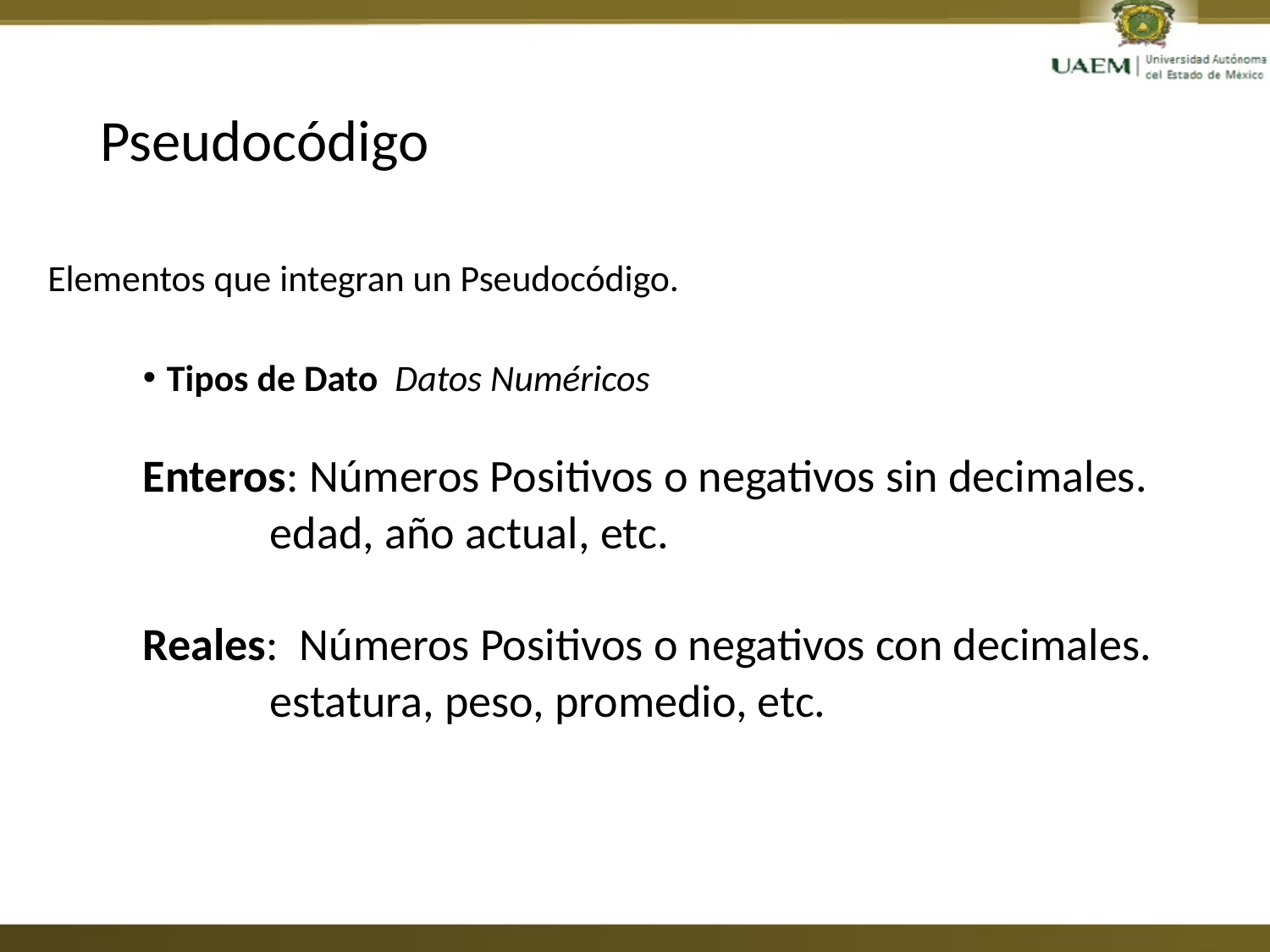

# Pseudocódigo
Elementos que integran un Pseudocódigo.

Tipos de Dato  Datos Numéricos

Enteros: Números Positivos o negativos sin decimales.
	edad, año actual, etc.

Reales:  Números Positivos o negativos con decimales.
	estatura, peso, promedio, etc.